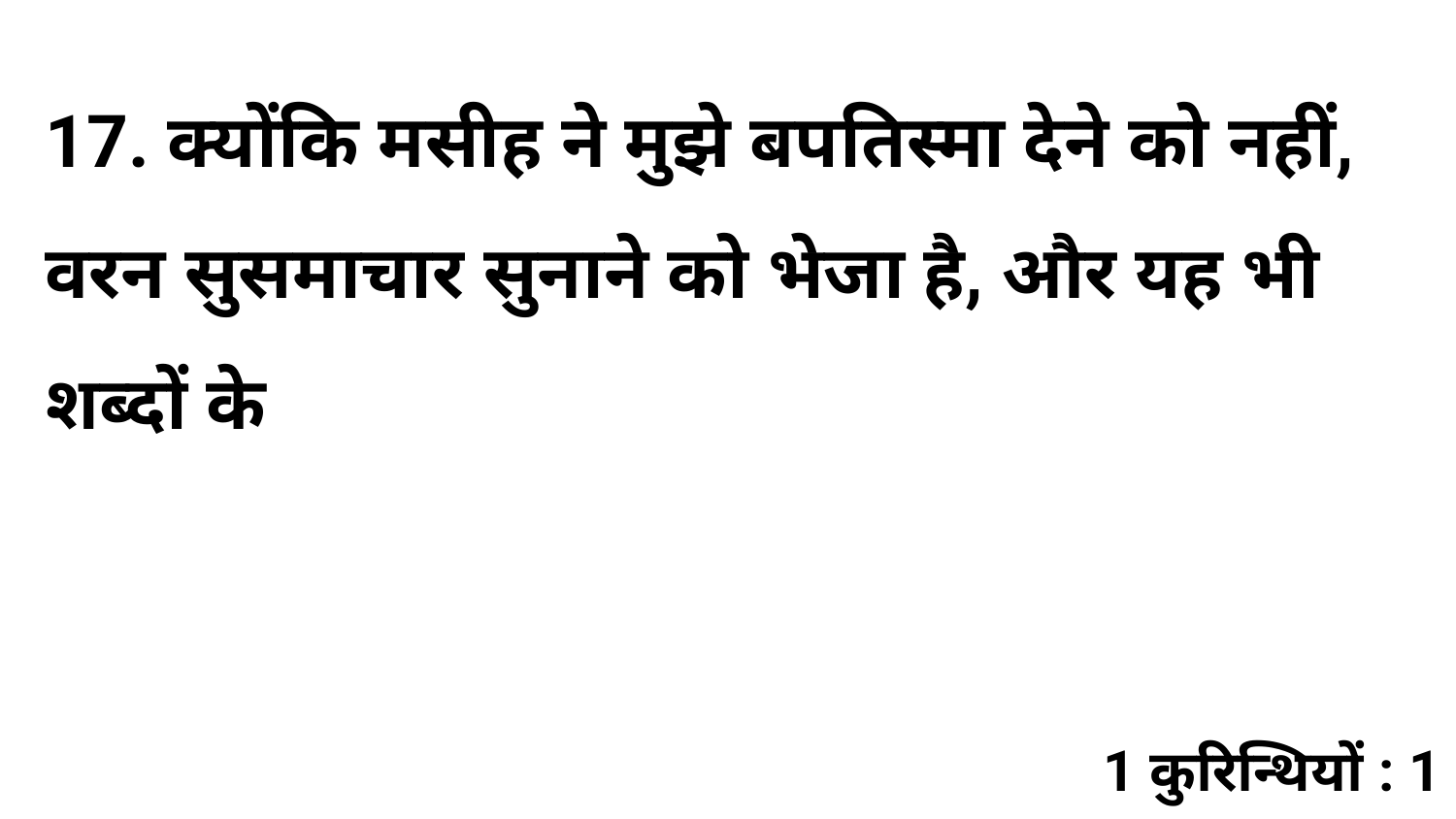

17. क्योंकि मसीह ने मुझे बपतिस्मा देने को नहीं, वरन सुसमाचार सुनाने को भेजा है, और यह भी शब्दों के
1 कुरिन्थियों : 1